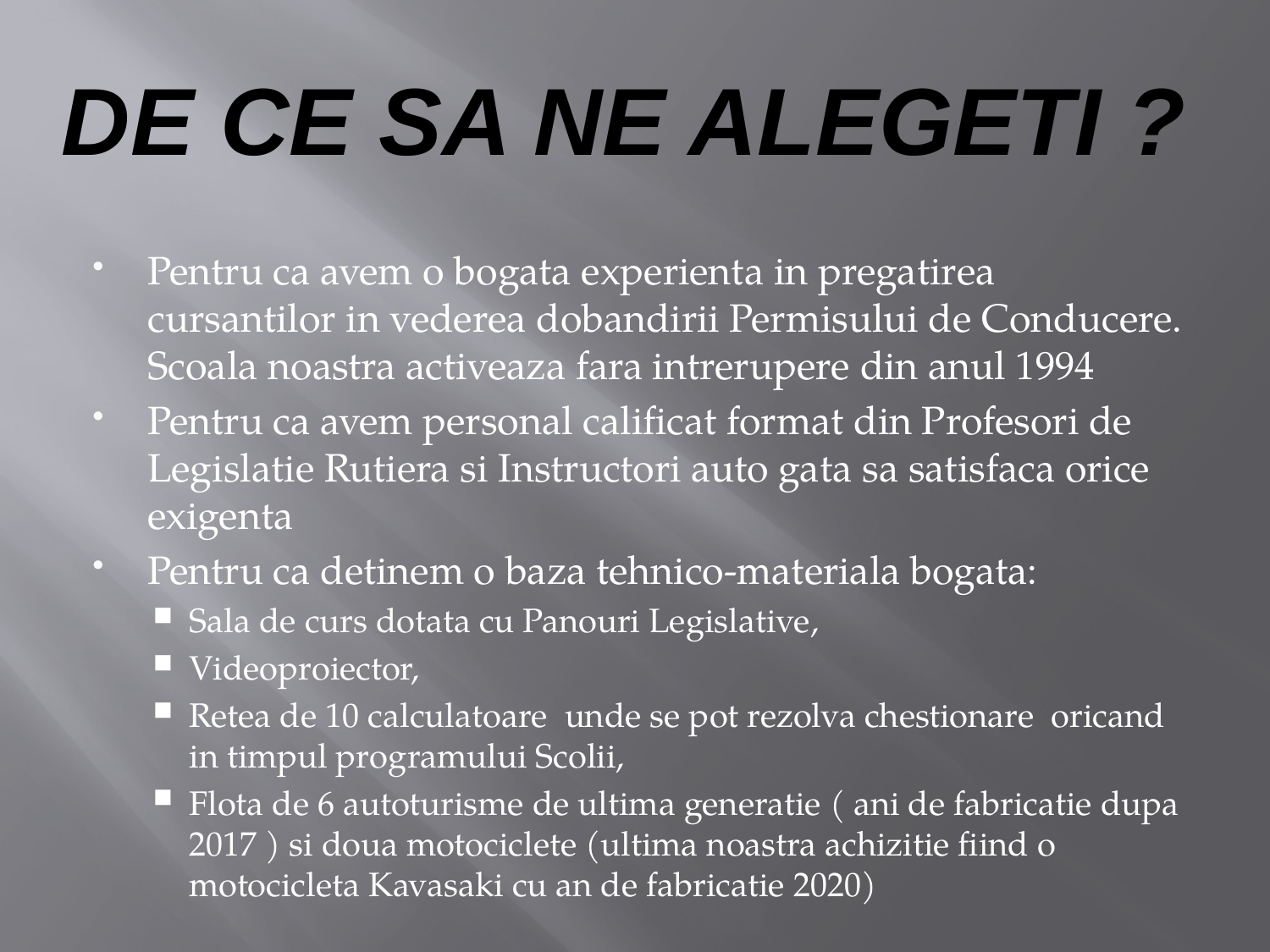

# DE CE SA NE ALEGETI ?
Pentru ca avem o bogata experienta in pregatirea cursantilor in vederea dobandirii Permisului de Conducere. Scoala noastra activeaza fara intrerupere din anul 1994
Pentru ca avem personal calificat format din Profesori de Legislatie Rutiera si Instructori auto gata sa satisfaca orice exigenta
Pentru ca detinem o baza tehnico-materiala bogata:
Sala de curs dotata cu Panouri Legislative,
Videoproiector,
Retea de 10 calculatoare  unde se pot rezolva chestionare  oricand in timpul programului Scolii,
Flota de 6 autoturisme de ultima generatie ( ani de fabricatie dupa 2017 ) si doua motociclete (ultima noastra achizitie fiind o motocicleta Kavasaki cu an de fabricatie 2020)